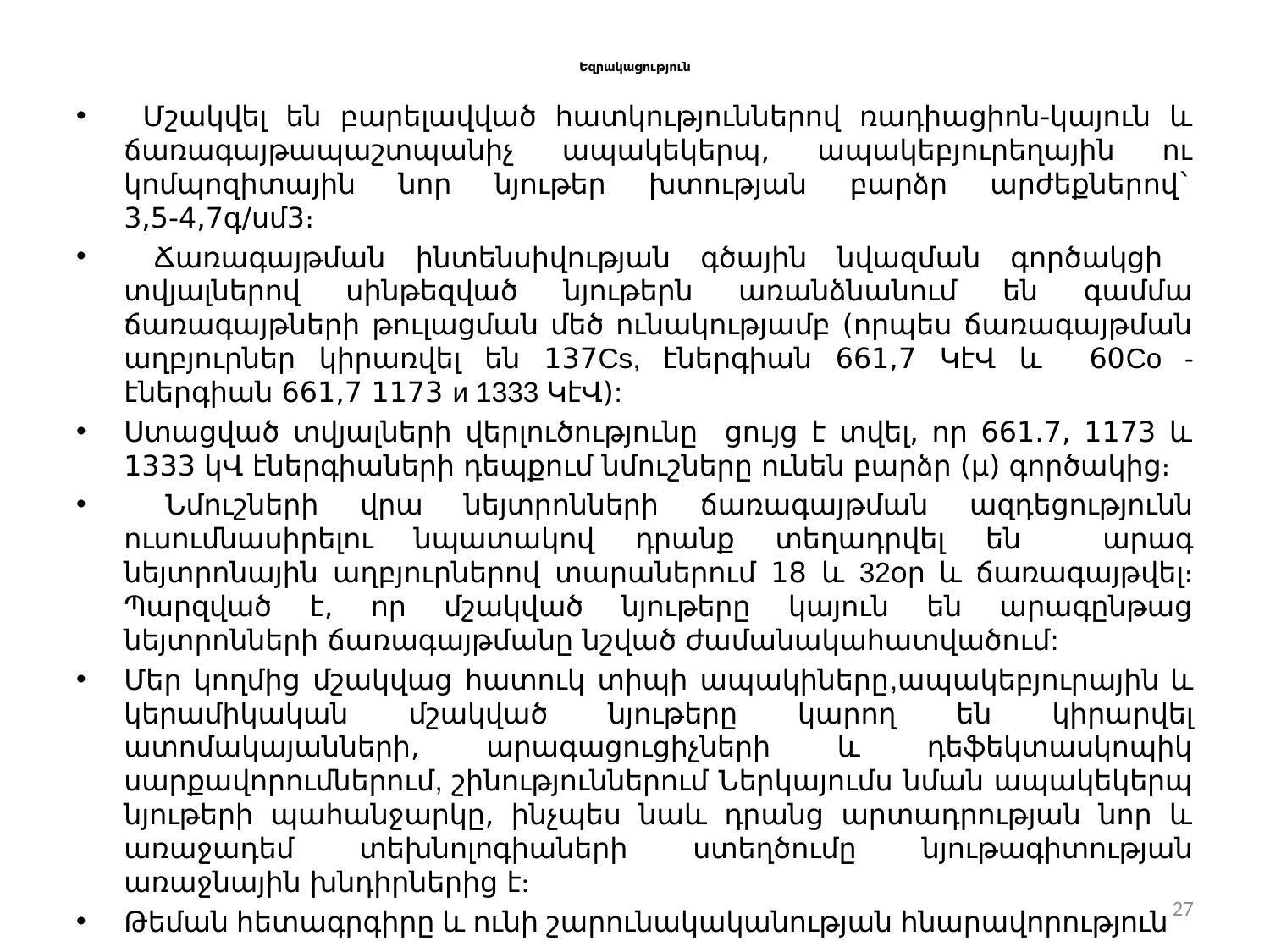

# Եզրակացություն
 Մշակվել են բարելավված հատկություններով ռադիացիոն-կայուն և ճառագայթապաշտպանիչ ապակեկերպ, ապակեբյուրեղային ու կոմպոզիտային նոր նյութեր խտության բարձր արժեքներով` 3,5-4,7գ/սմ3։
 Ճառագայթման ինտենսիվության գծային նվազման գործակցի  տվյալներով սինթեզված նյութերն առանձնանում են գամմա ճառագայթների թուլացման մեծ ունակությամբ (որպես ճառագայթման աղբյուրներ կիրառվել են 137Cs, էներգիան 661,7 ԿէՎ և  60Co - էներգիան 661,7 1173 и 1333 ԿէՎ):
Ստացված տվյալների վերլուծությունը  ցույց է տվել, որ 661.7, 1173 և 1333 կՎ էներգիաների դեպքում նմուշները ունեն բարձր (μ) գործակից։
 Նմուշների վրա նեյտրոնների ճառագայթման ազդեցությունն ուսումնասիրելու նպատակով դրանք տեղադրվել են  արագ նեյտրոնային աղբյուրներով տարաներում 18 և 32օր և ճառագայթվել։ Պարզված է, որ մշակված նյութերը կայուն են արագընթաց նեյտրոնների ճառագայթմանը նշված ժամանակահատվածում:
Մեր կողմից մշակվաց հատուկ տիպի ապակիները,ապակեբյուրային և կերամիկական մշակված նյութերը կարող են կիրարվել ատոմակայանների, արագացուցիչների և դեֆեկտասկոպիկ սարքավորումներում, շինություններում Ներկայումս նման ապակեկերպ նյութերի պահանջարկը, ինչպես նաև դրանց արտադրության նոր և առաջադեմ տեխնոլոգիաների ստեղծումը նյութագիտության առաջնային խնդիրներից է:
Թեման հետագրգիրը և ունի շարունակականության հնարավորություն
27